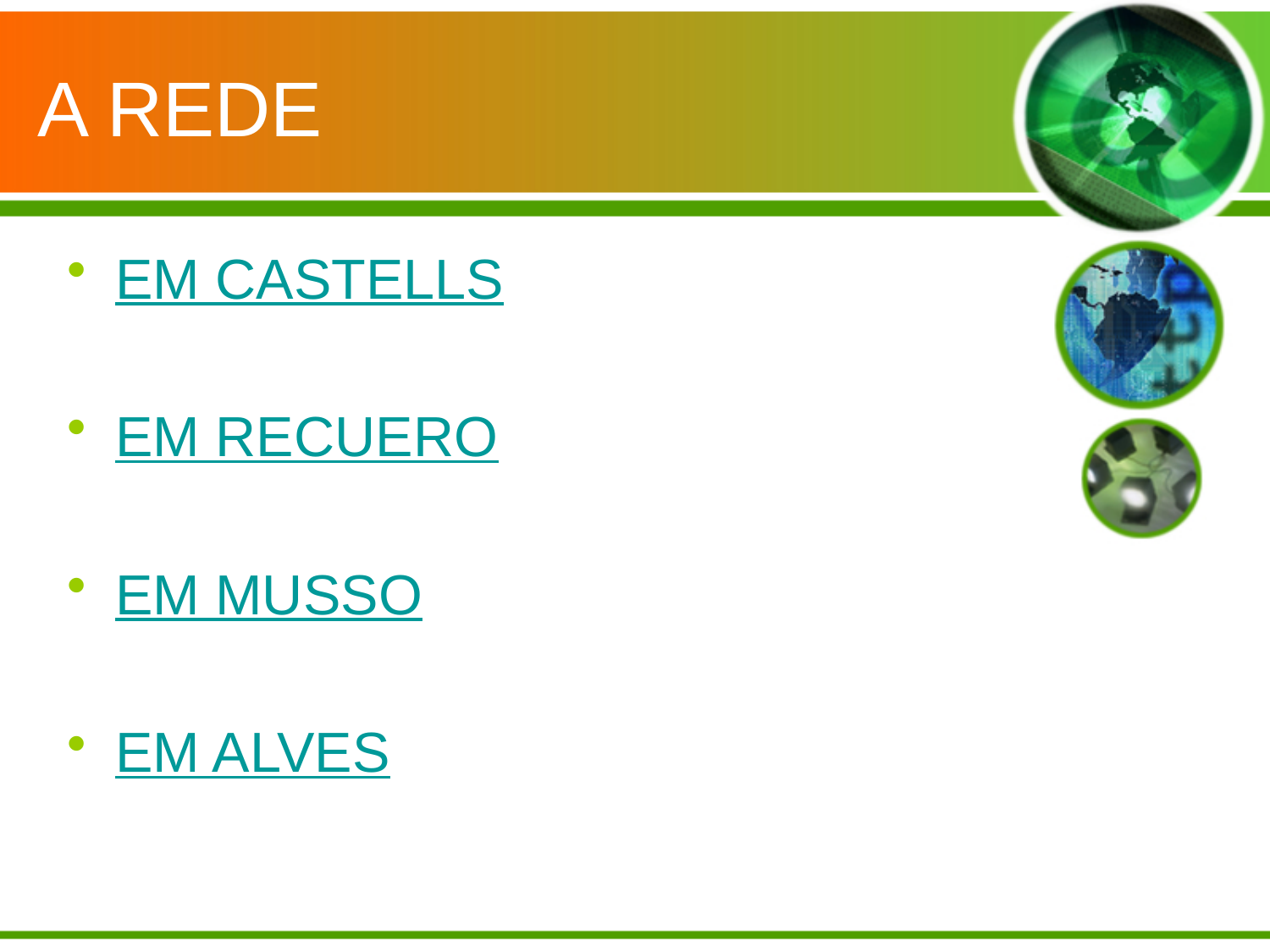

# A REDE
EM CASTELLS

EM RECUERO

EM MUSSO

EM ALVES